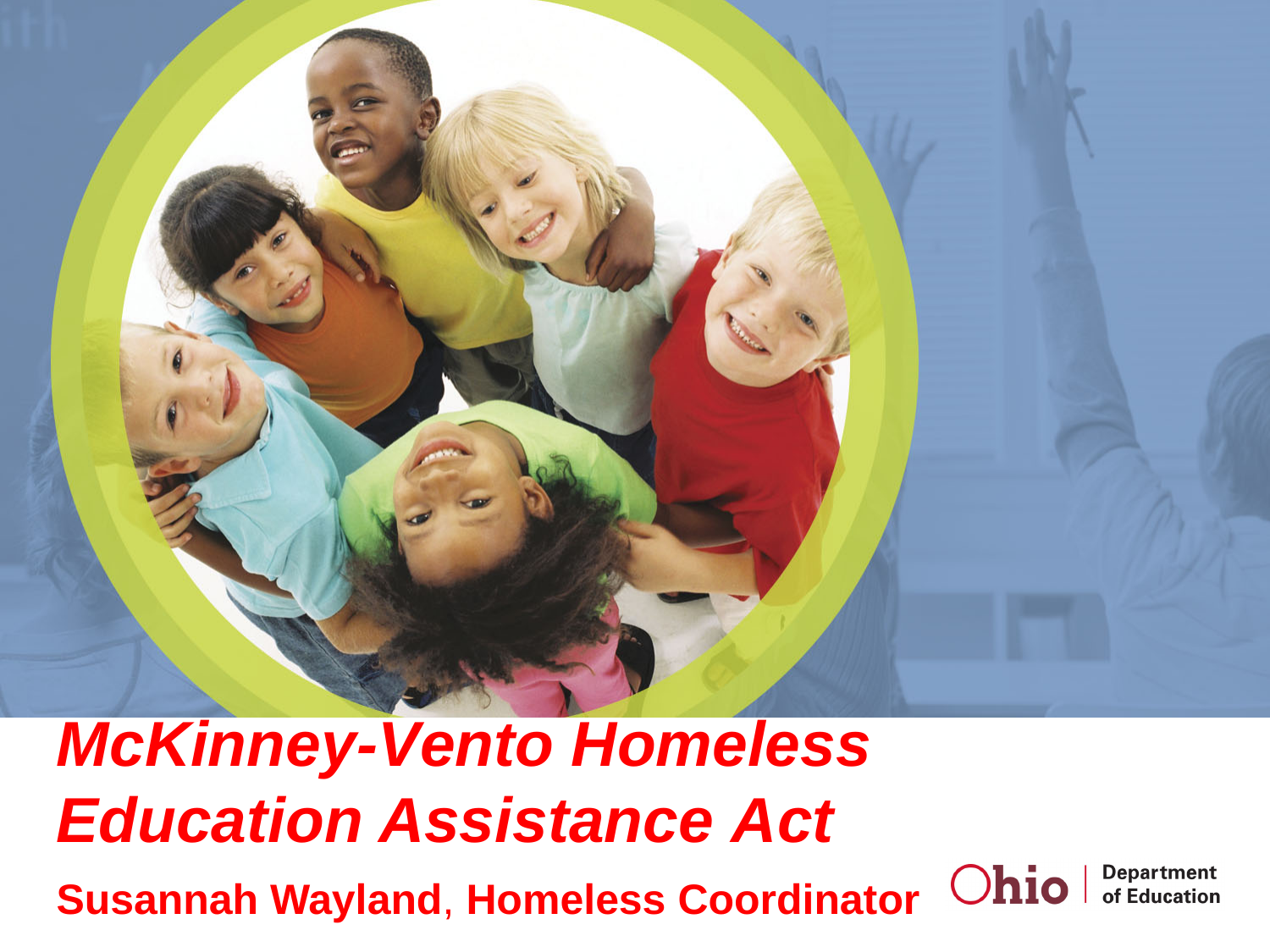

# McKinney-Vento Homeless Education Assistance Act
Susannah Wayland, Homeless Coordinator